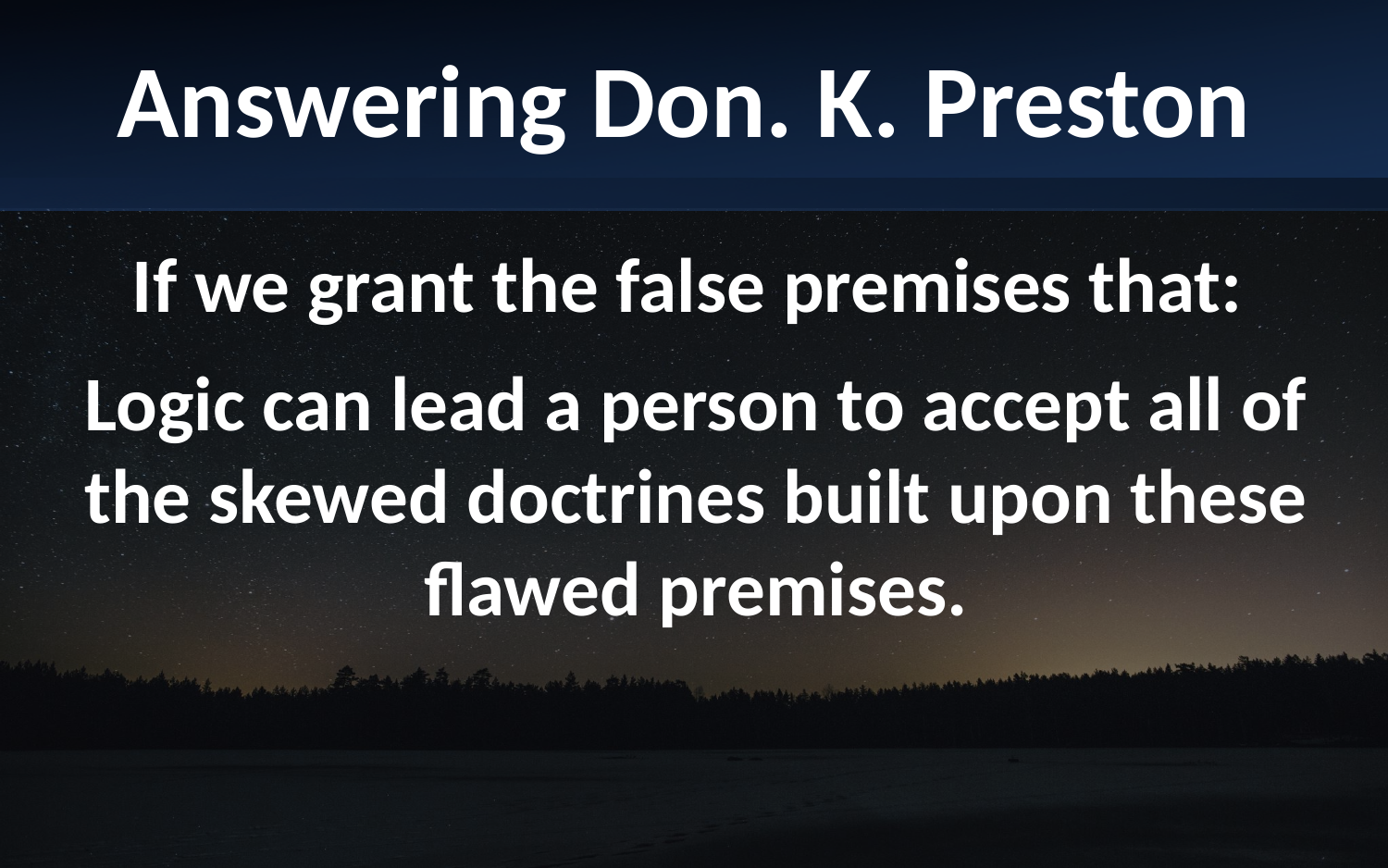

Answering Don. K. Preston
If we grant the false premises that:
Logic can lead a person to accept all of the skewed doctrines built upon these flawed premises.